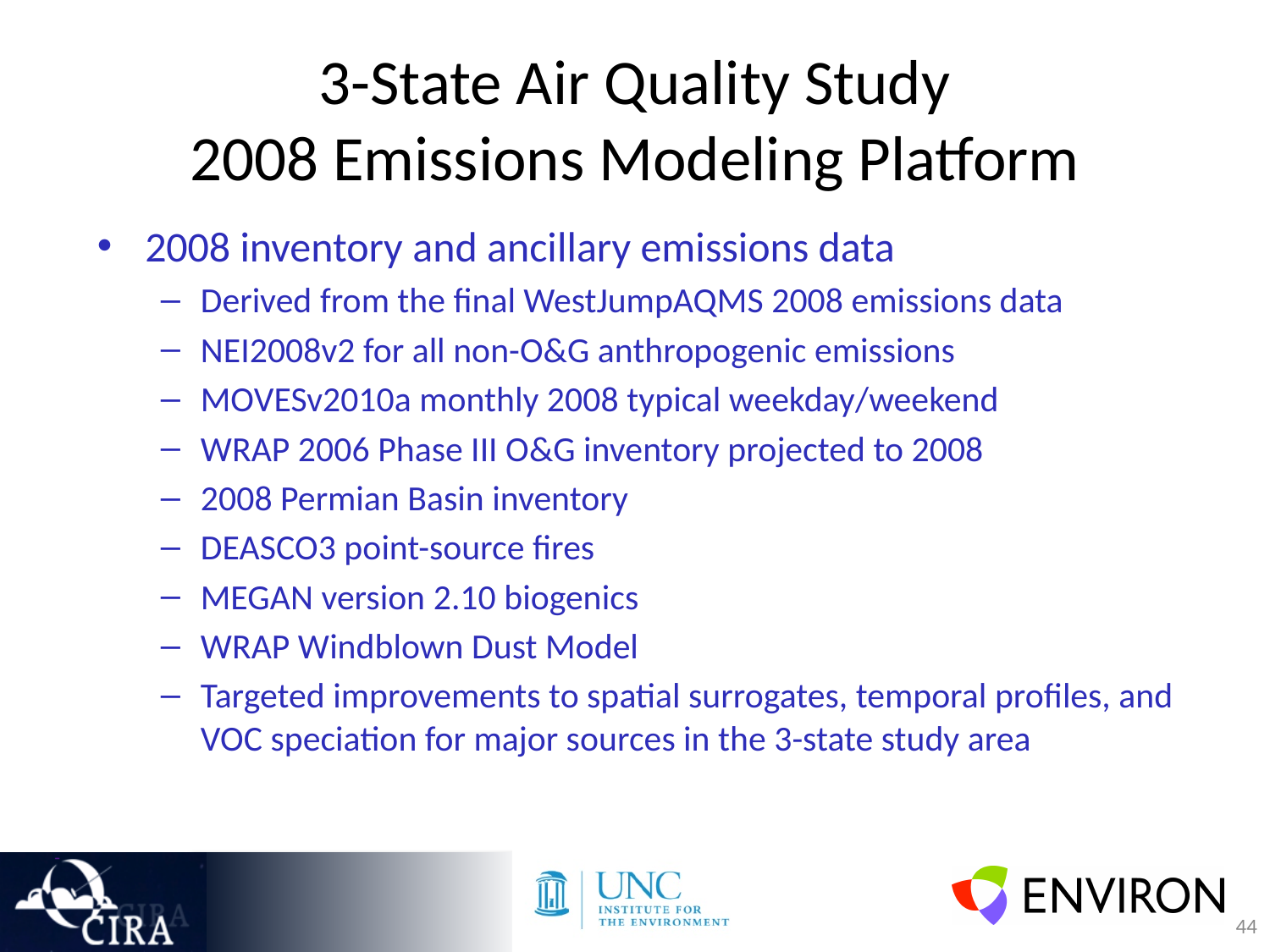

# 3-State Air Quality Study 2008 Emissions Modeling Platform
2008 inventory and ancillary emissions data
Derived from the final WestJumpAQMS 2008 emissions data
NEI2008v2 for all non-O&G anthropogenic emissions
MOVESv2010a monthly 2008 typical weekday/weekend
WRAP 2006 Phase III O&G inventory projected to 2008
2008 Permian Basin inventory
DEASCO3 point-source fires
MEGAN version 2.10 biogenics
WRAP Windblown Dust Model
Targeted improvements to spatial surrogates, temporal profiles, and VOC speciation for major sources in the 3-state study area